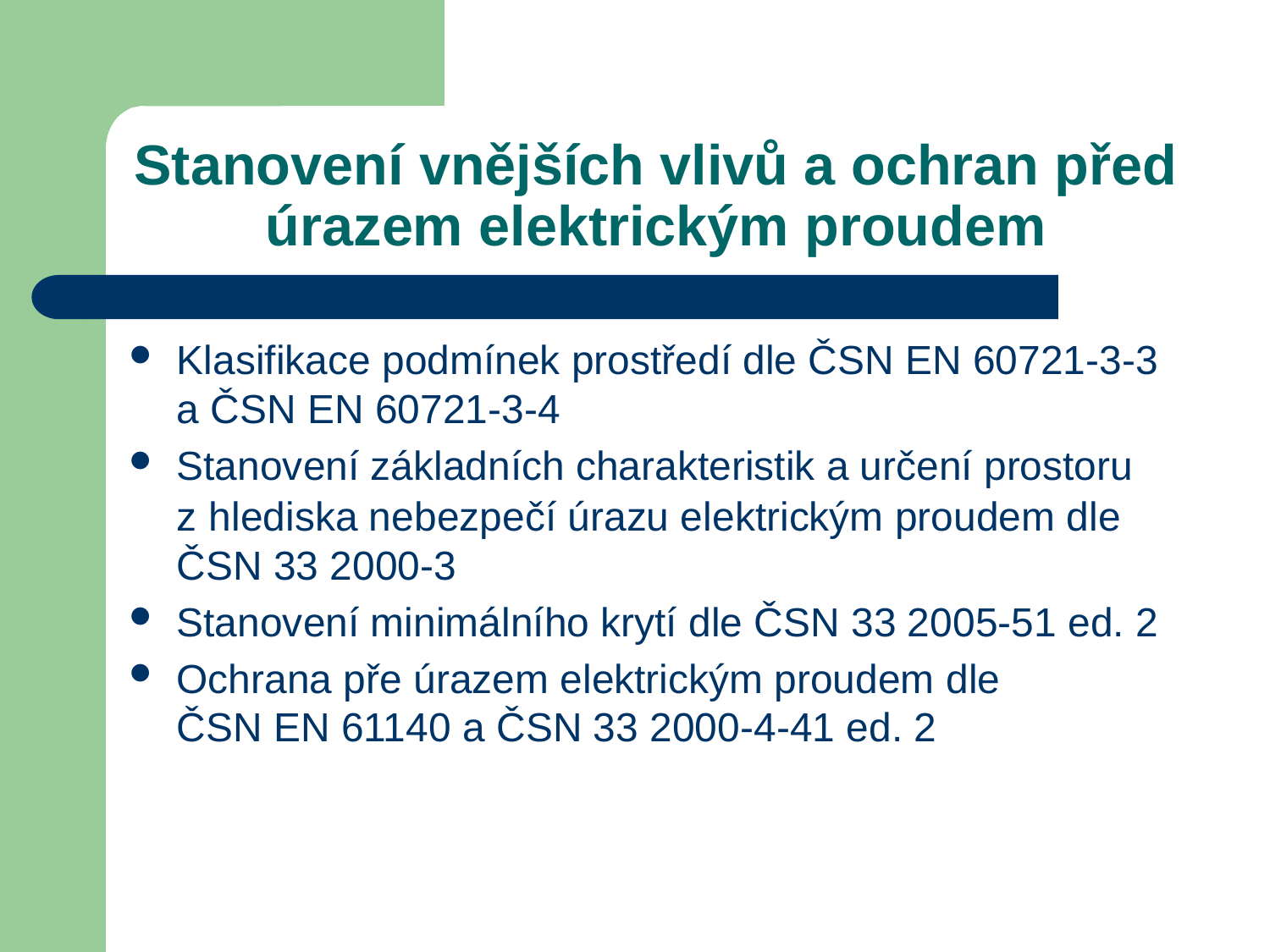

# Stanovení vnějších vlivů a ochran před úrazem elektrickým proudem
Klasifikace podmínek prostředí dle ČSN EN 60721-3-3 a ČSN EN 60721-3-4
Stanovení základních charakteristik a určení prostoru z hlediska nebezpečí úrazu elektrickým proudem dle ČSN 33 2000-3
Stanovení minimálního krytí dle ČSN 33 2005-51 ed. 2
Ochrana pře úrazem elektrickým proudem dle         ČSN EN 61140 a ČSN 33 2000-4-41 ed. 2